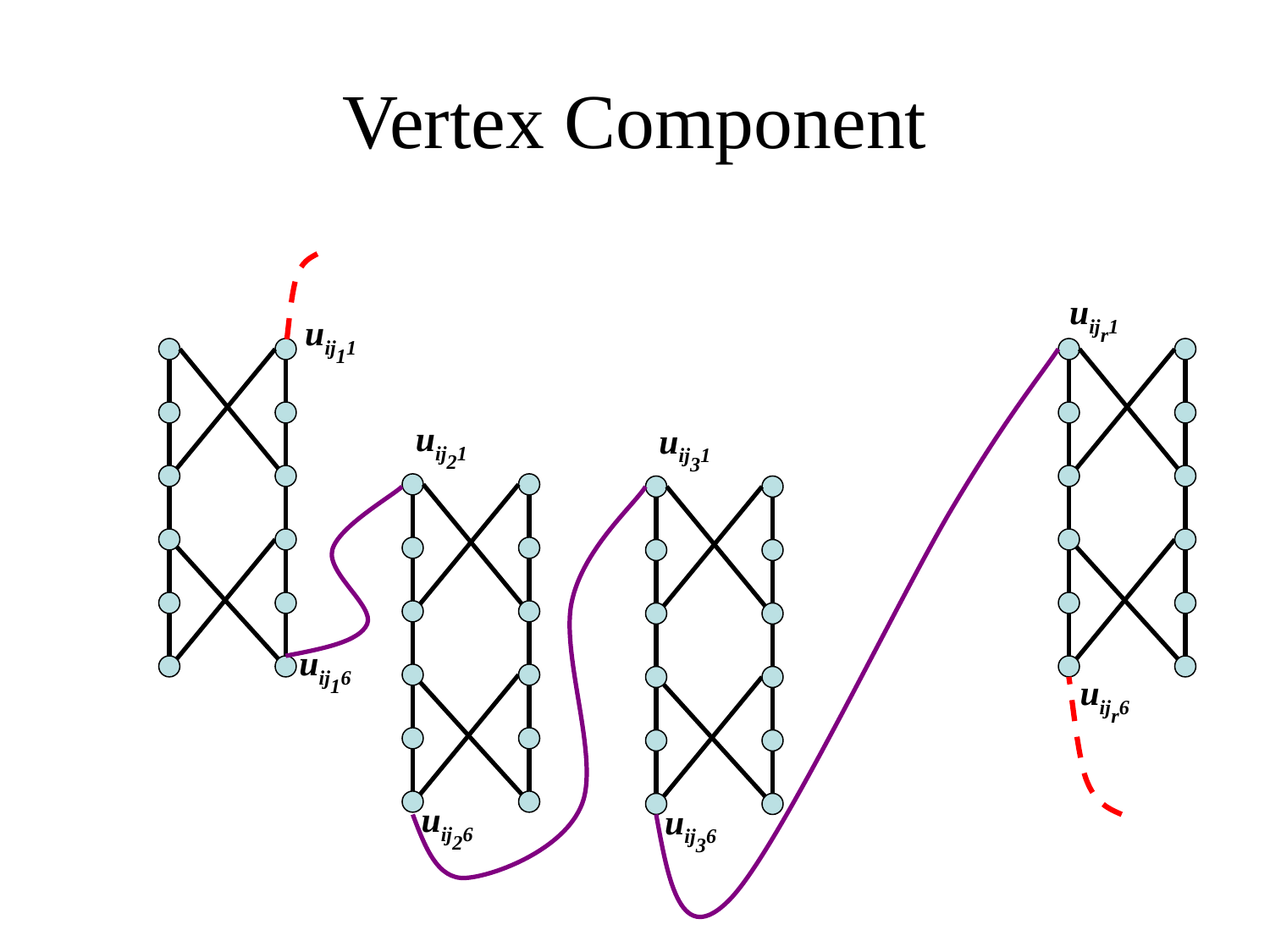

# Vertex Component

uijr1
uij11

uij21
uij31

uij16

uijr6

uij26

uij36